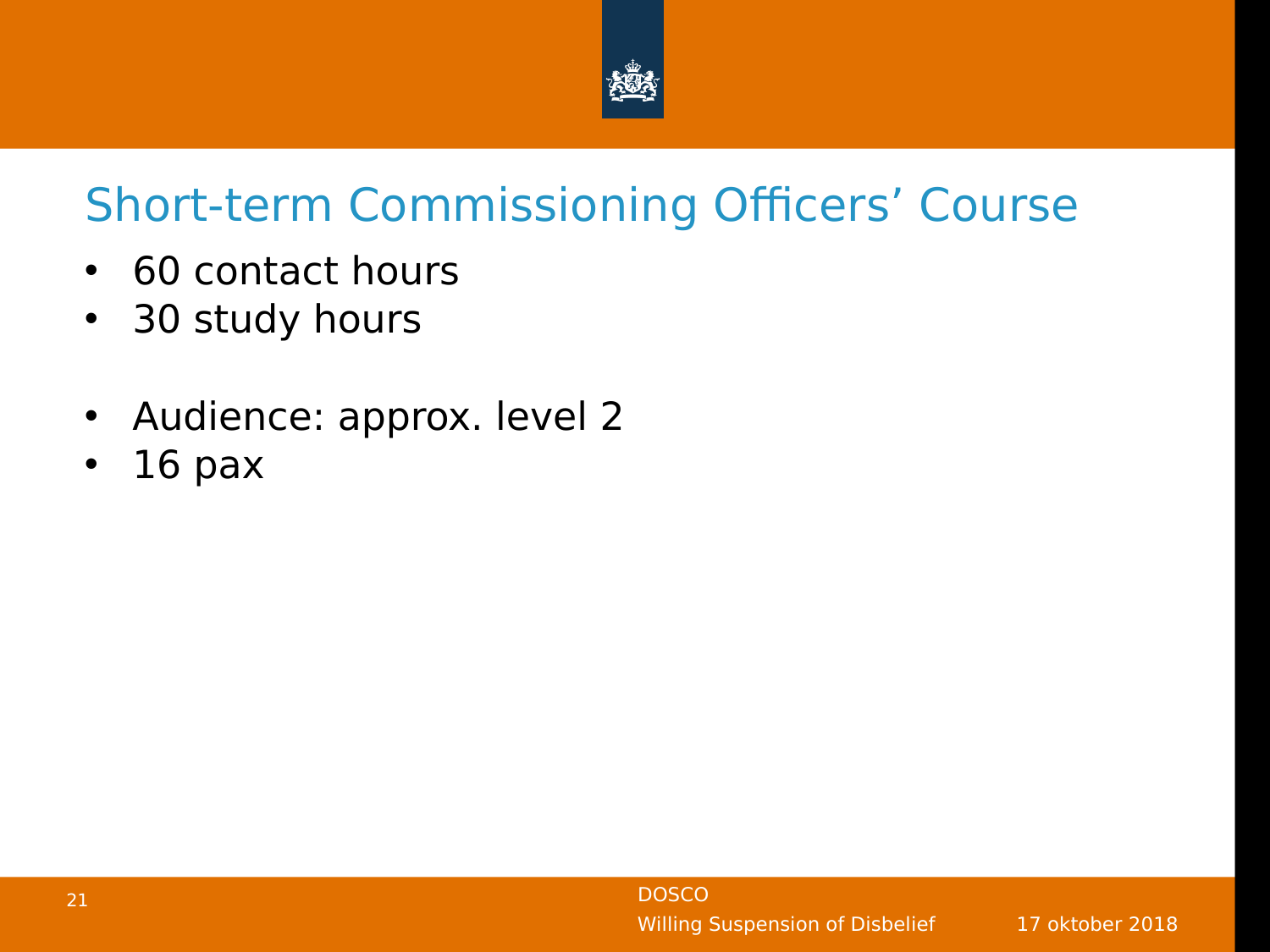

# Short-term Commissioning Officers’ Course
60 contact hours
30 study hours

Audience: approx. level 2
16 pax

17 oktober 2018